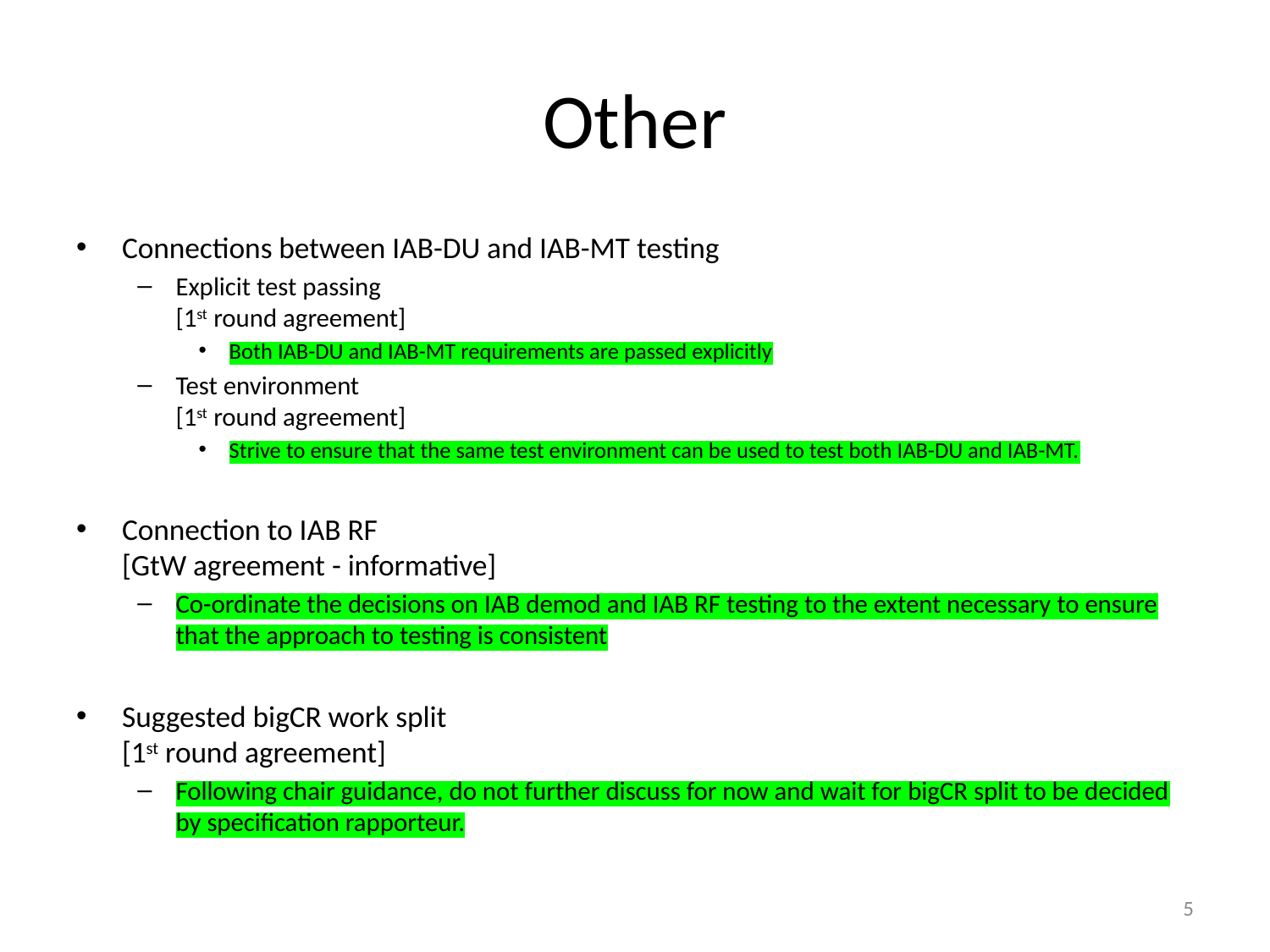

# Other
Connections between IAB-DU and IAB-MT testing
Explicit test passing
[1st round agreement]
Both IAB-DU and IAB-MT requirements are passed explicitly
Test environment
[1st round agreement]
Strive to ensure that the same test environment can be used to test both IAB-DU and IAB-MT.

Connection to IAB RF
[GtW agreement - informative]
Co-ordinate the decisions on IAB demod and IAB RF testing to the extent necessary to ensure that the approach to testing is consistent

Suggested bigCR work split
[1st round agreement]
Following chair guidance, do not further discuss for now and wait for bigCR split to be decided by specification rapporteur.
5